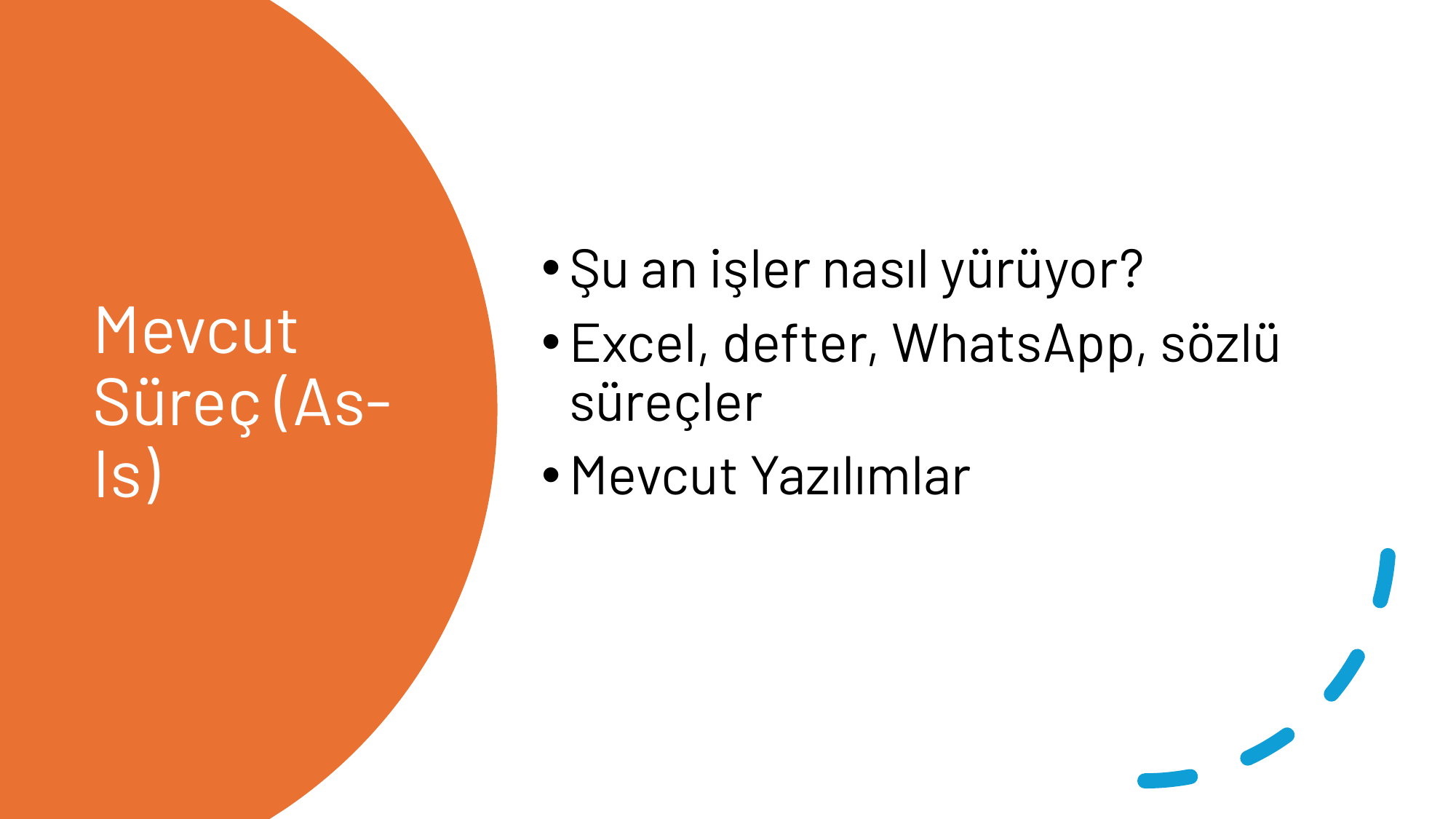

Şu an işler nasıl yürüyor?
Excel, defter, WhatsApp, sözlü süreçler
Mevcut Yazılımlar

# Mevcut Süreç (As-Is)